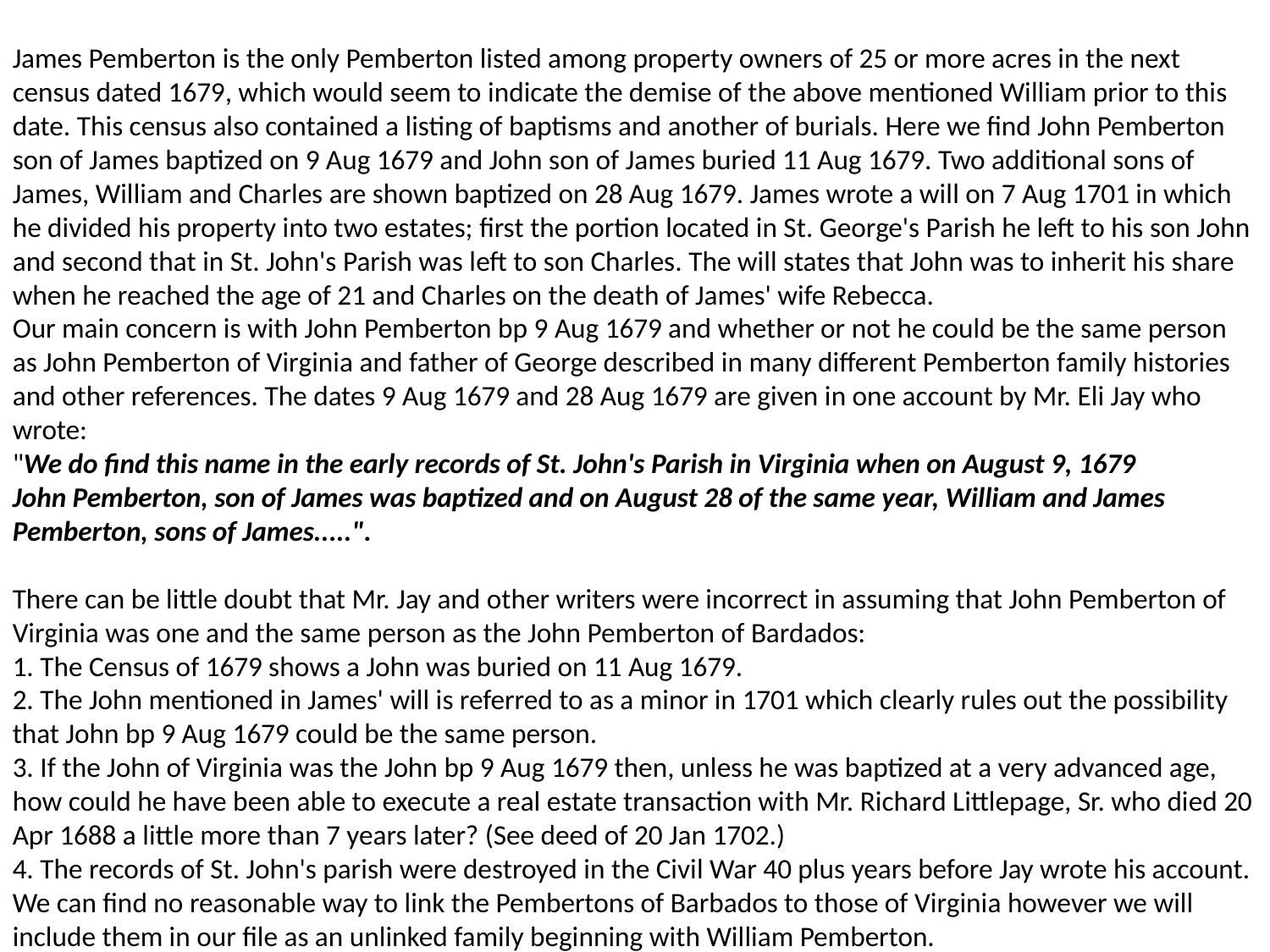

James Pemberton is the only Pemberton listed among property owners of 25 or more acres in the next census dated 1679, which would seem to indicate the demise of the above mentioned William prior to this date. This census also contained a listing of baptisms and another of burials. Here we find John Pemberton son of James baptized on 9 Aug 1679 and John son of James buried 11 Aug 1679. Two additional sons of James, William and Charles are shown baptized on 28 Aug 1679. James wrote a will on 7 Aug 1701 in which he divided his property into two estates; first the portion located in St. George's Parish he left to his son John and second that in St. John's Parish was left to son Charles. The will states that John was to inherit his share when he reached the age of 21 and Charles on the death of James' wife Rebecca.
Our main concern is with John Pemberton bp 9 Aug 1679 and whether or not he could be the same person as John Pemberton of Virginia and father of George described in many different Pemberton family histories and other references. The dates 9 Aug 1679 and 28 Aug 1679 are given in one account by Mr. Eli Jay who wrote:
"We do find this name in the early records of St. John's Parish in Virginia when on August 9, 1679
John Pemberton, son of James was baptized and on August 28 of the same year, William and James
Pemberton, sons of James.....".

There can be little doubt that Mr. Jay and other writers were incorrect in assuming that John Pemberton of Virginia was one and the same person as the John Pemberton of Bardados:
1. The Census of 1679 shows a John was buried on 11 Aug 1679.
2. The John mentioned in James' will is referred to as a minor in 1701 which clearly rules out the possibility that John bp 9 Aug 1679 could be the same person.
3. If the John of Virginia was the John bp 9 Aug 1679 then, unless he was baptized at a very advanced age, how could he have been able to execute a real estate transaction with Mr. Richard Littlepage, Sr. who died 20 Apr 1688 a little more than 7 years later? (See deed of 20 Jan 1702.)
4. The records of St. John's parish were destroyed in the Civil War 40 plus years before Jay wrote his account.
We can find no reasonable way to link the Pembertons of Barbados to those of Virginia however we will include them in our file as an unlinked family beginning with William Pemberton.